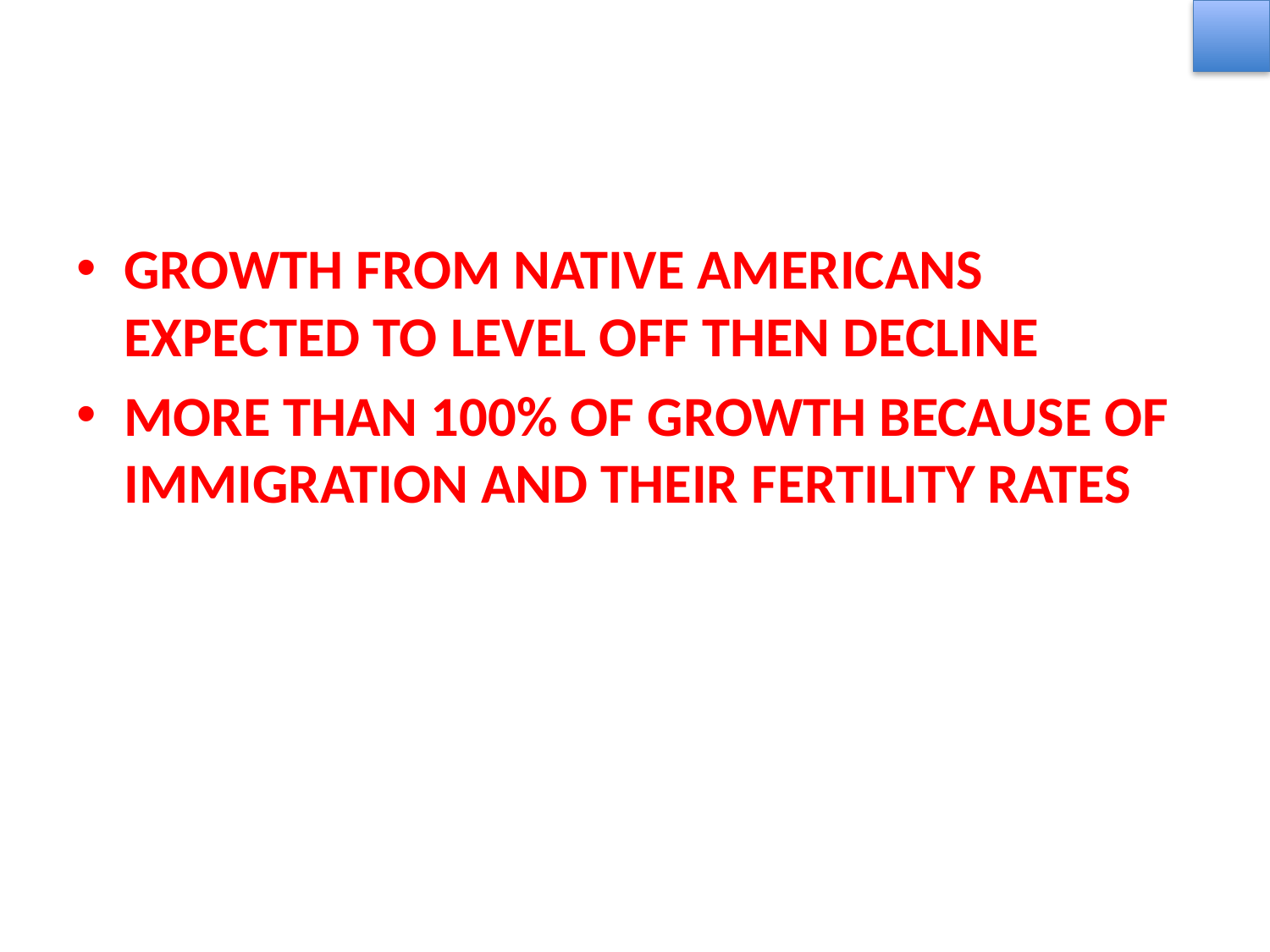

GROWTH FROM NATIVE AMERICANS EXPECTED TO LEVEL OFF THEN DECLINE
MORE THAN 100% OF GROWTH BECAUSE OF IMMIGRATION AND THEIR FERTILITY RATES